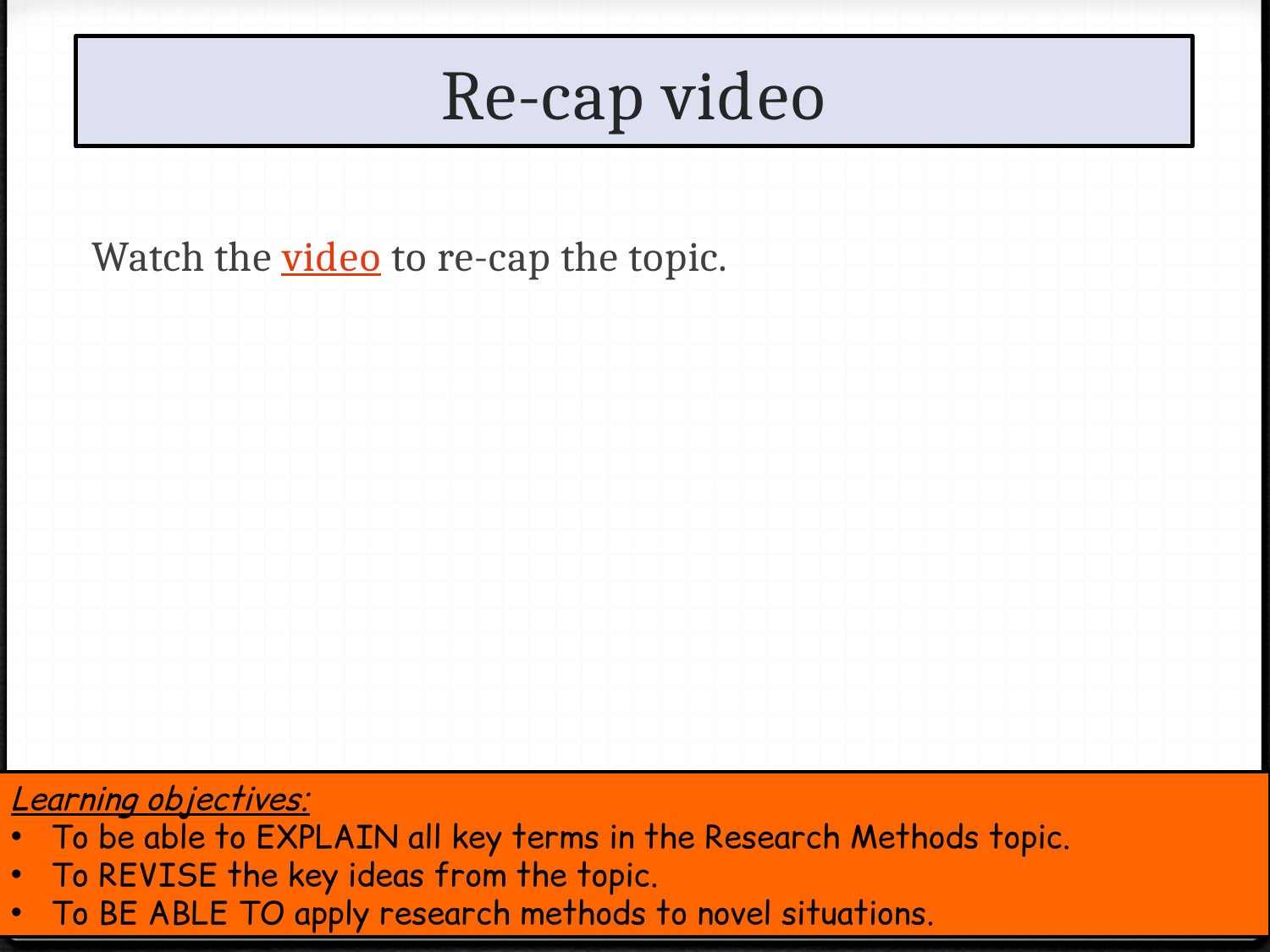

Re-cap video
Watch the video to re-cap the topic.

Learning objectives:
To be able to EXPLAIN all key terms in the Research Methods topic.
To REVISE the key ideas from the topic.
To BE ABLE TO apply research methods to novel situations.